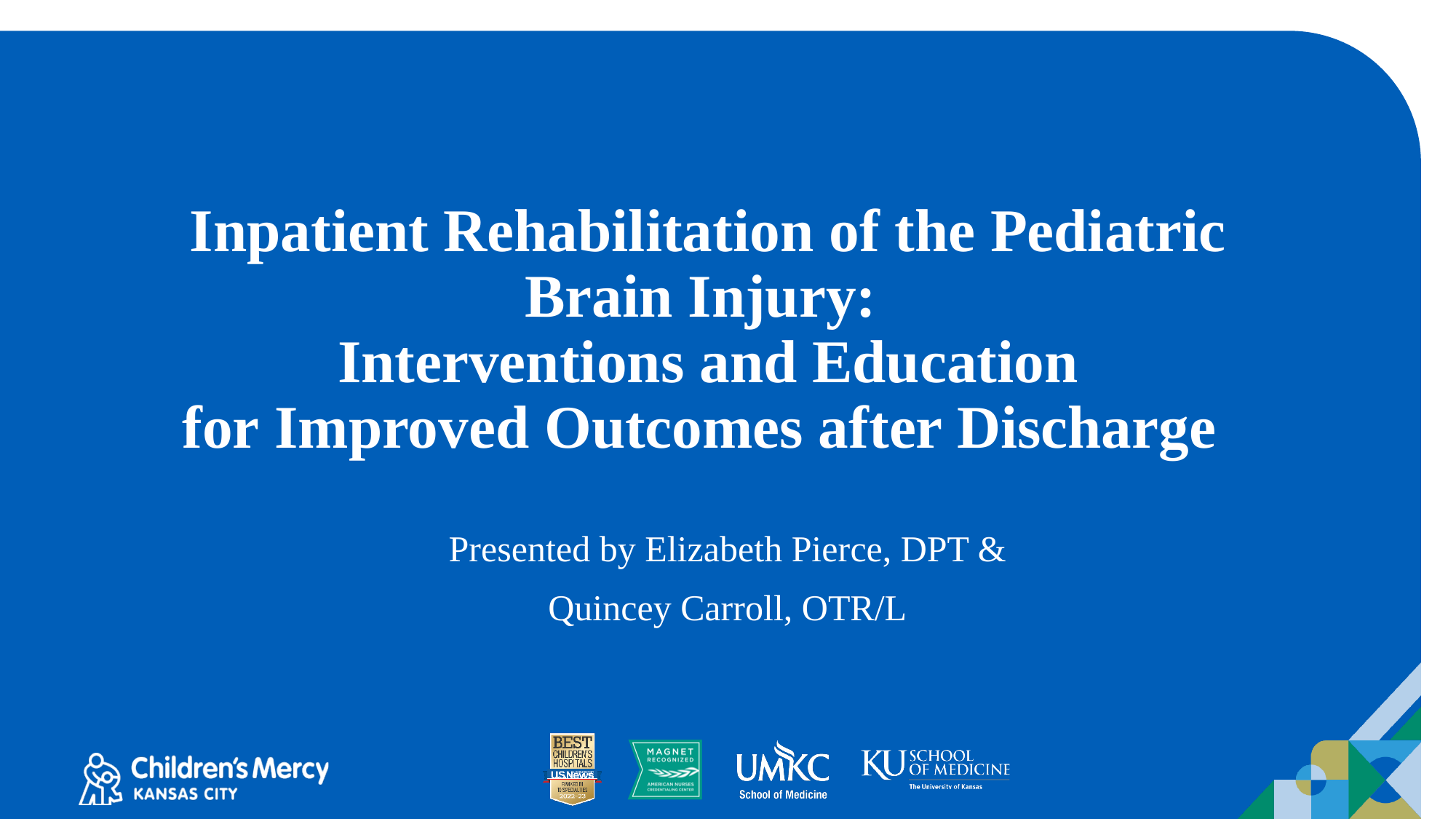

# Inpatient Rehabilitation of the Pediatric Brain Injury: Interventions and Education for Improved Outcomes after Discharge
Presented by Elizabeth Pierce, DPT &
Quincey Carroll, OTR/L